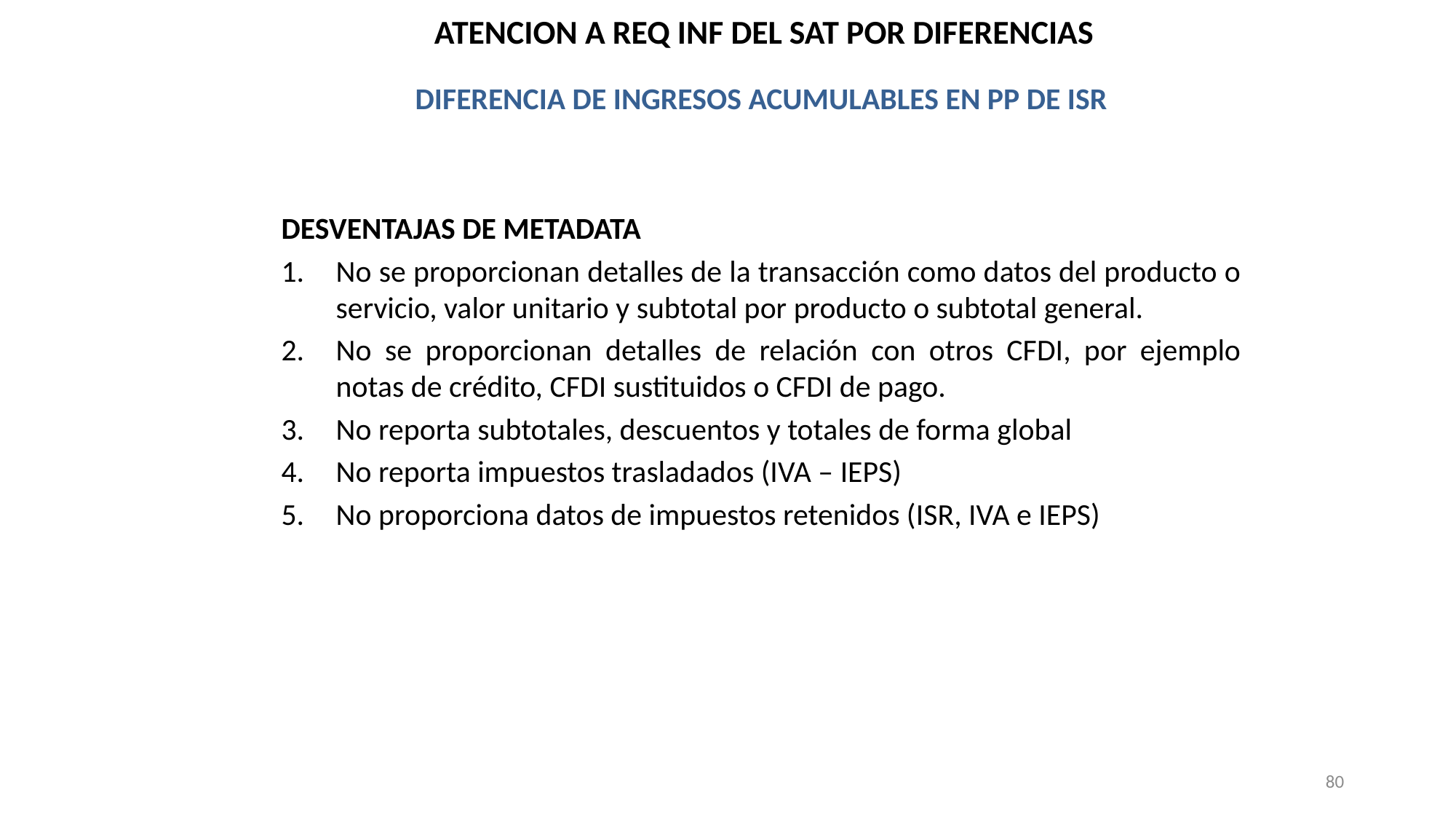

ATENCION A REQ INF DEL SAT POR DIFERENCIAS
DIFERENCIA DE INGRESOS ACUMULABLES EN PP DE ISR

DESVENTAJAS DE METADATA
No se proporcionan detalles de la transacción como datos del producto o servicio, valor unitario y subtotal por producto o subtotal general.
No se proporcionan detalles de relación con otros CFDI, por ejemplo notas de crédito, CFDI sustituidos o CFDI de pago.
No reporta subtotales, descuentos y totales de forma global
No reporta impuestos trasladados (IVA – IEPS)
No proporciona datos de impuestos retenidos (ISR, IVA e IEPS)

80